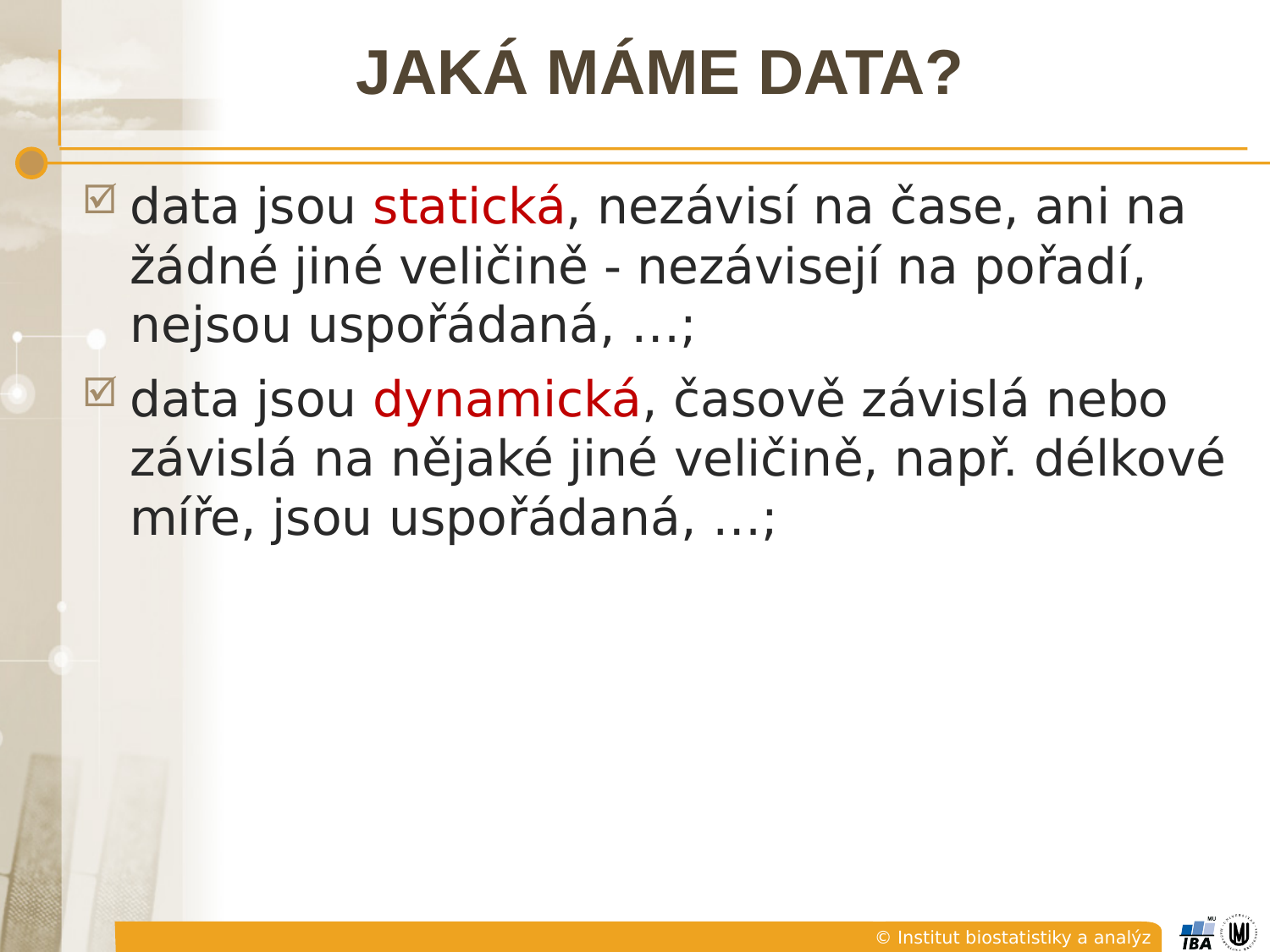

# Jaká máme data?
data jsou statická, nezávisí na čase, ani na žádné jiné veličině - nezávisejí na pořadí, nejsou uspořádaná, …;
data jsou dynamická, časově závislá nebo závislá na nějaké jiné veličině, např. délkové míře, jsou uspořádaná, …;